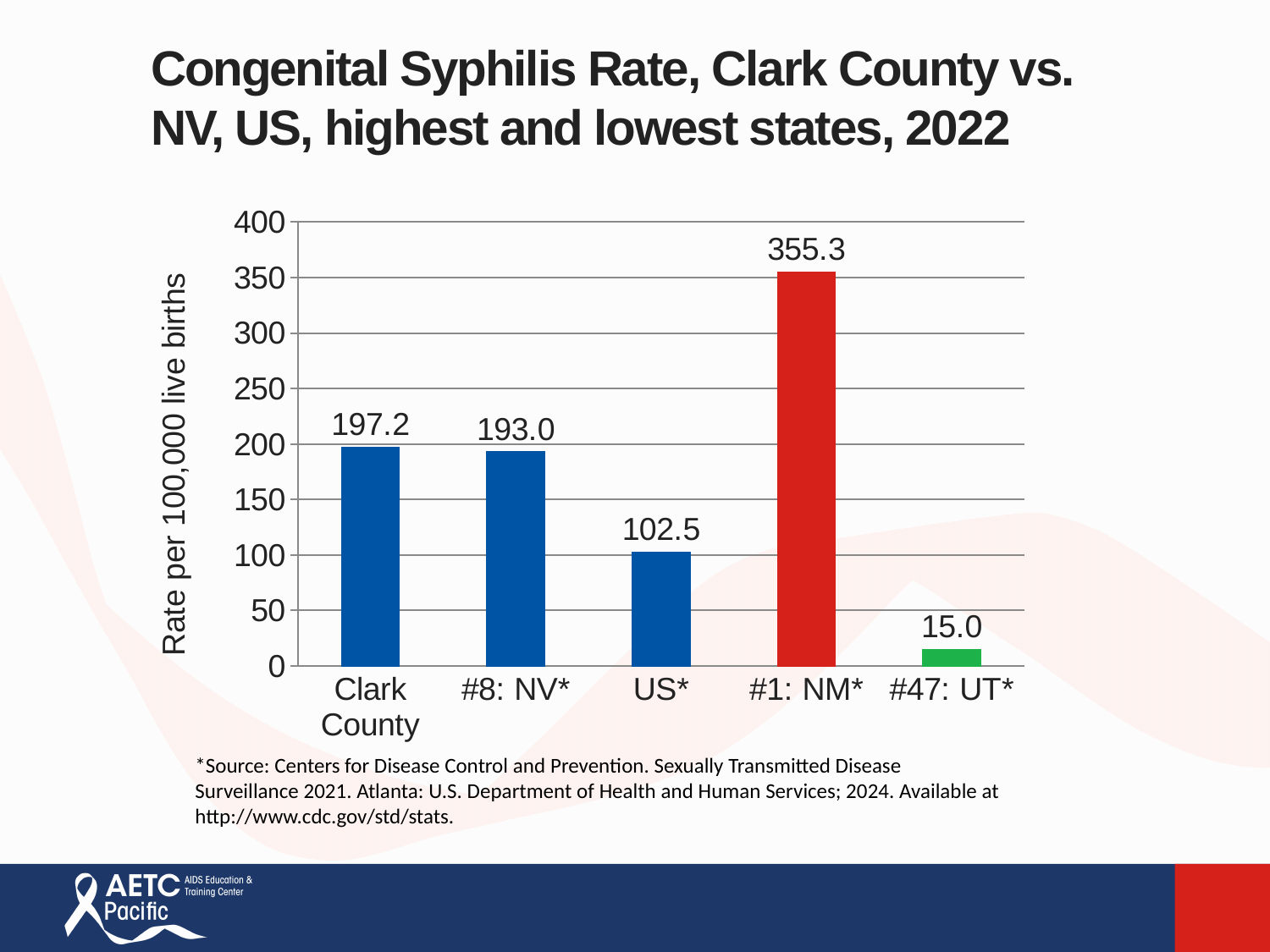

# Congenital Syphilis Rate, Clark County vs. NV, US, highest and lowest states, 2022

### Chart

| Category |  |
|---|---|
| Clark County | 197.2 |
| #8: NV* | 193.0 |
| US* | 102.5 |
| #1: NM* | 355.3 |
| #47: UT* | 15.0 |
*Source: Centers for Disease Control and Prevention. Sexually Transmitted Disease Surveillance 2021. Atlanta: U.S. Department of Health and Human Services; 2024. Available at http://www.cdc.gov/std/stats.